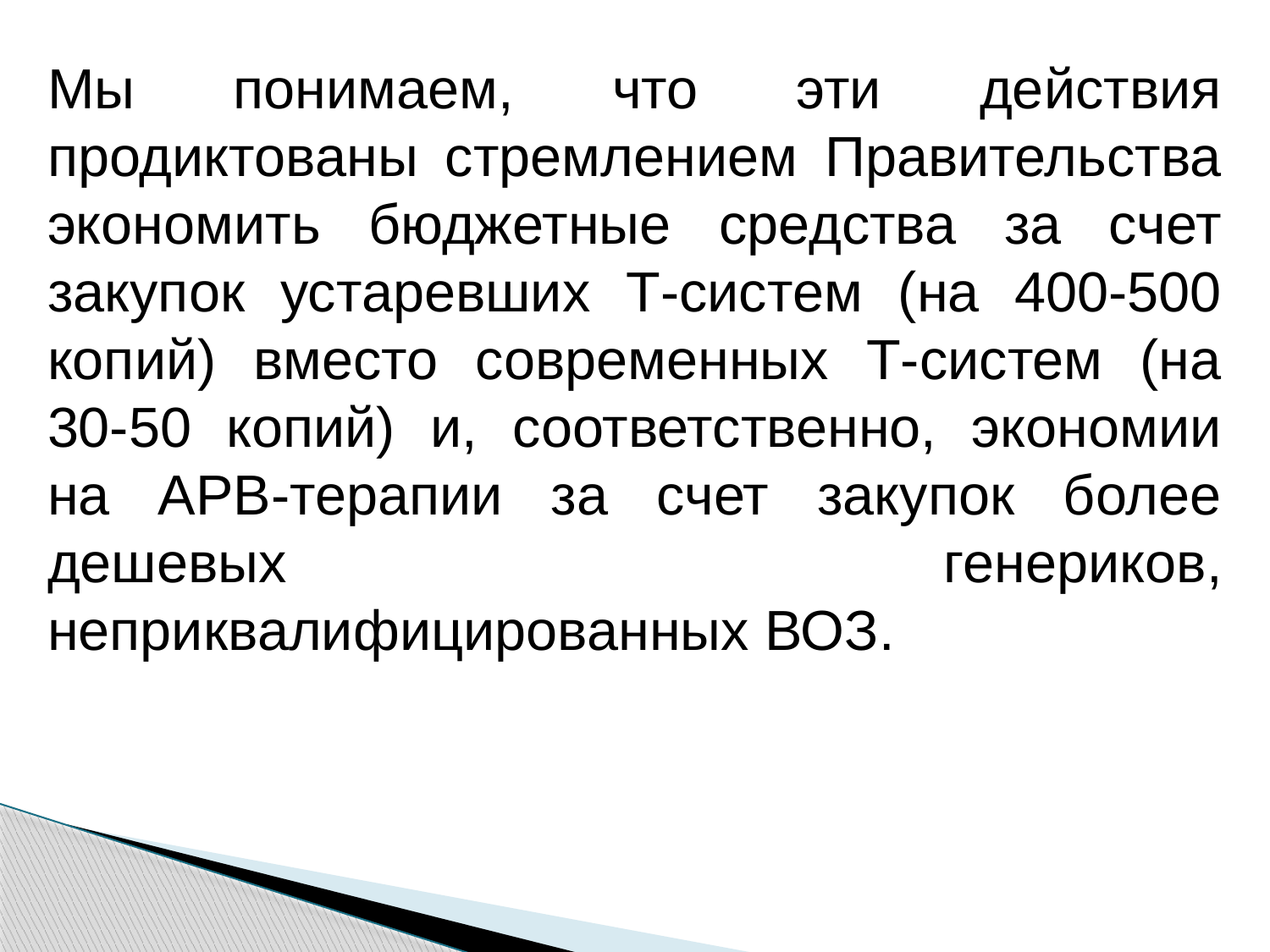

Мы понимаем, что эти действия продиктованы стремлением Правительства экономить бюджетные средства за счет закупок устаревших Т-систем (на 400-500 копий) вместо современных Т-систем (на 30-50 копий) и, соответственно, экономии на АРВ-терапии за счет закупок более дешевых генериков, неприквалифицированных ВОЗ.